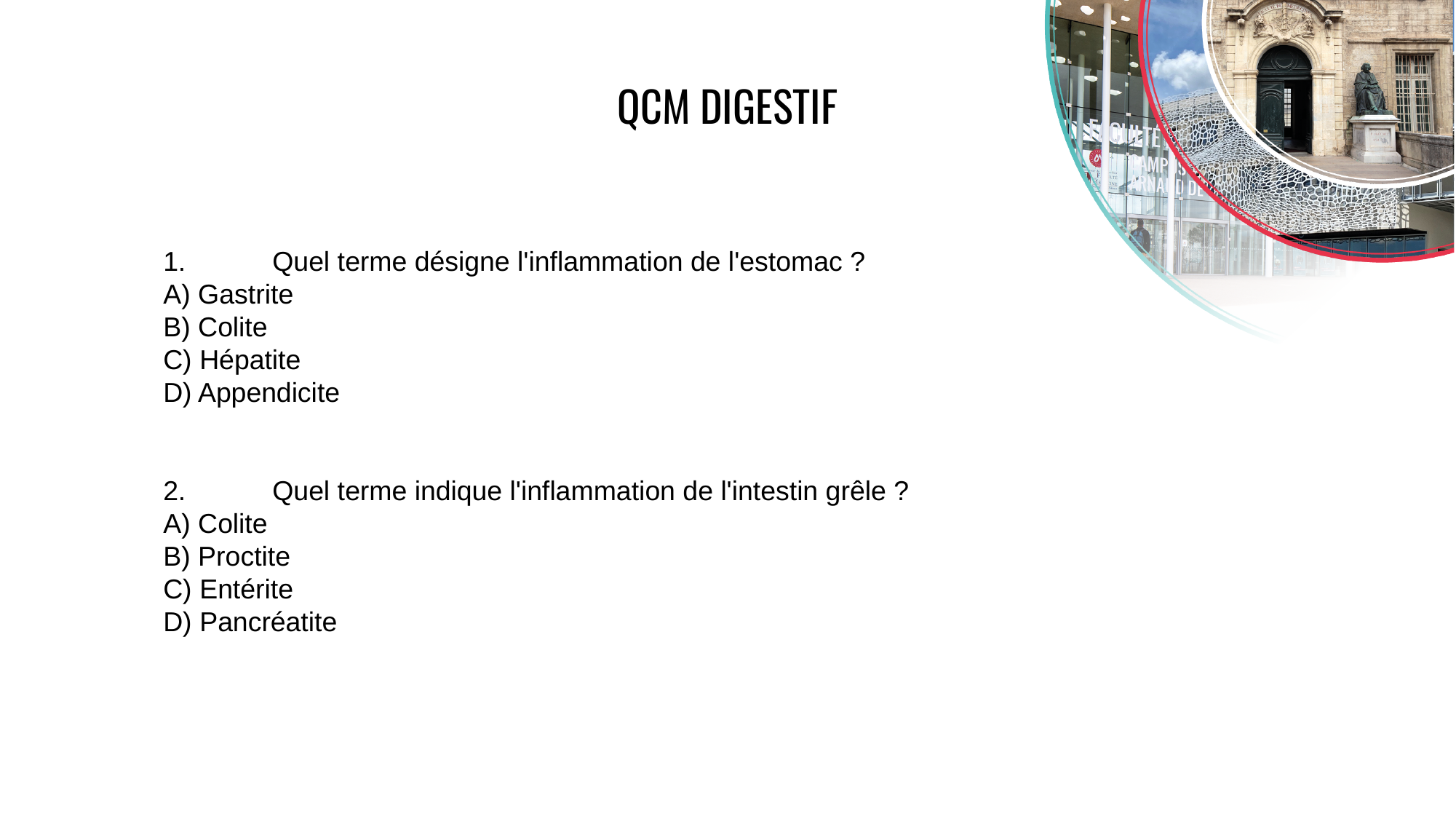

# QCM DIGESTIF

1.	Quel terme désigne l'inflammation de l'estomac ?
A) Gastrite
B) Colite
C) Hépatite
D) Appendicite

2.	Quel terme indique l'inflammation de l'intestin grêle ?
A) Colite
B) Proctite
C) Entérite
D) Pancréatite